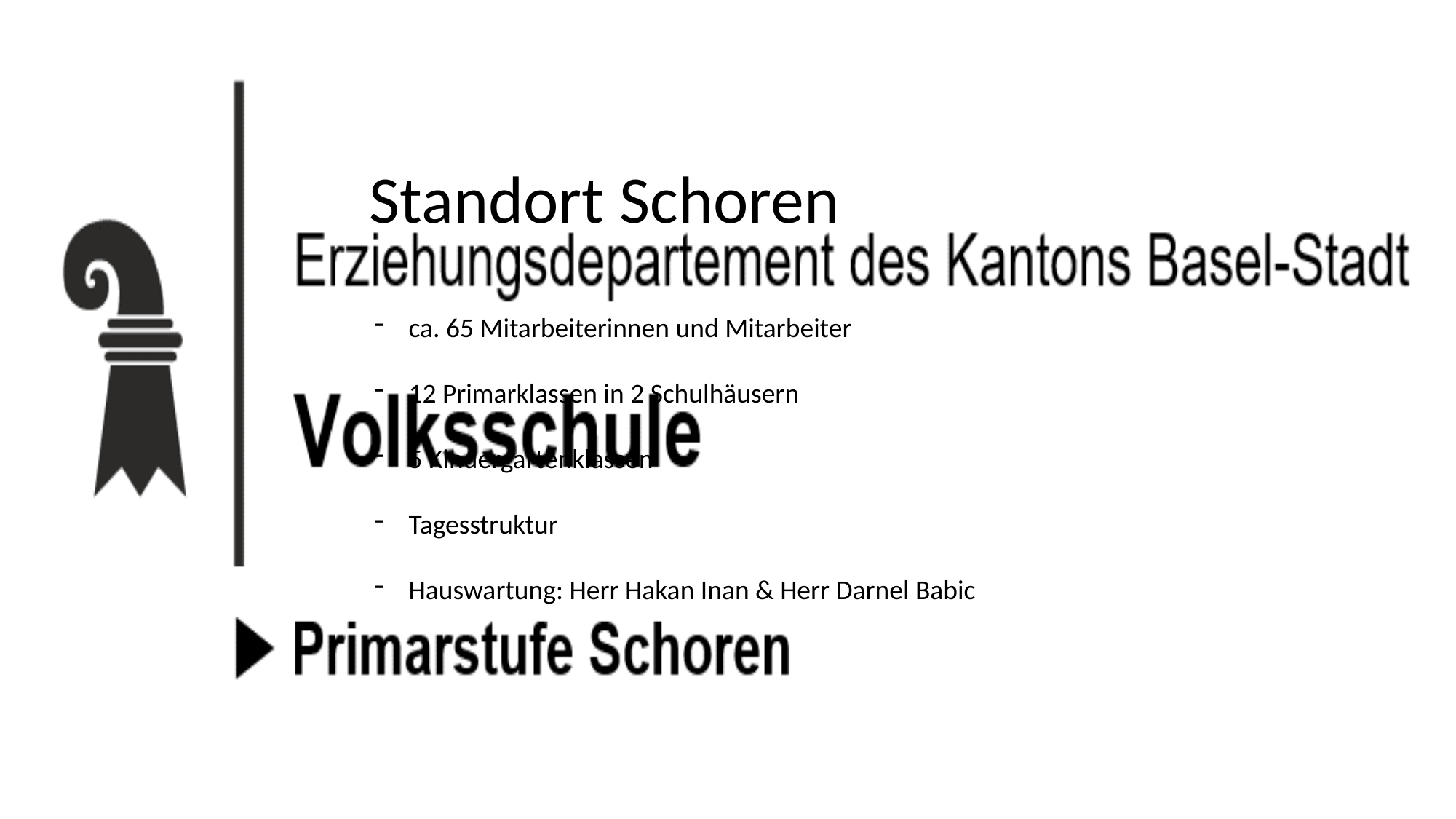

Standort Schoren
ca. 65 Mitarbeiterinnen und Mitarbeiter

12 Primarklassen in 2 Schulhäusern

5 Kindergartenklassen

Tagesstruktur

Hauswartung: Herr Hakan Inan & Herr Darnel Babic